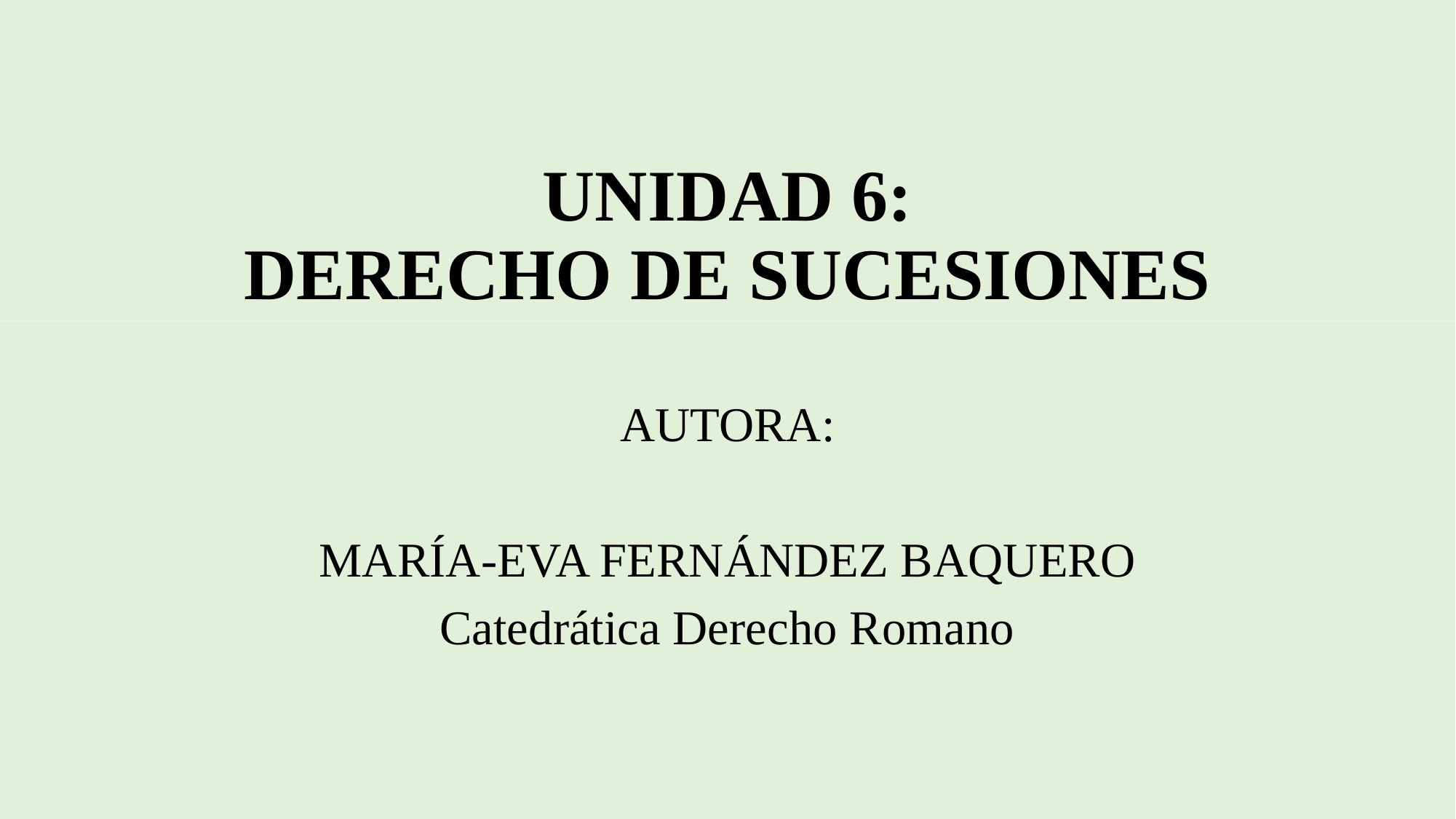

# UNIDAD 6: DERECHO DE SUCESIONES

AUTORA:

MARÍA-EVA FERNÁNDEZ BAQUERO
Catedrática Derecho Romano